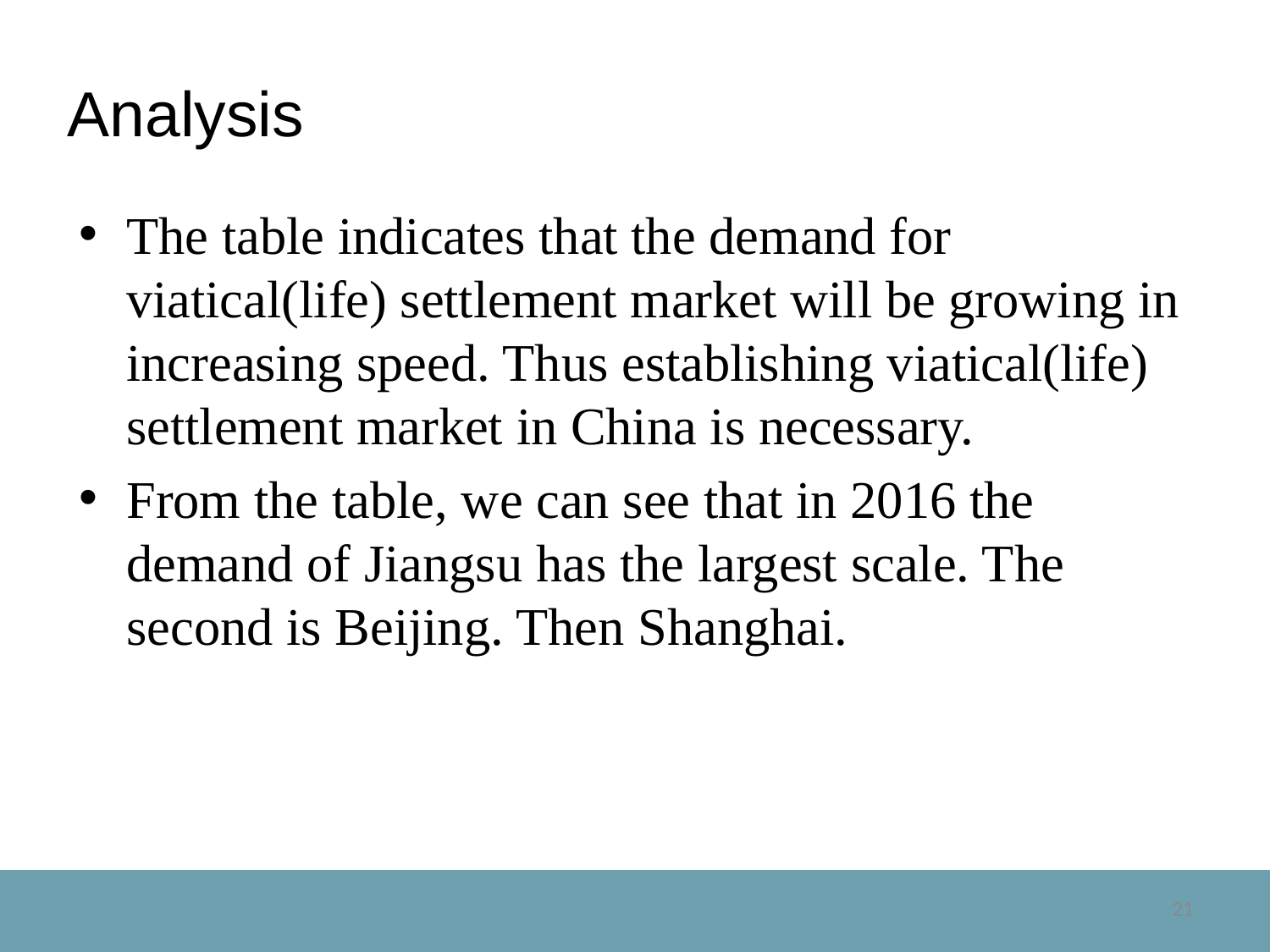

# Analysis
The table indicates that the demand for viatical(life) settlement market will be growing in increasing speed. Thus establishing viatical(life) settlement market in China is necessary.
From the table, we can see that in 2016 the demand of Jiangsu has the largest scale. The second is Beijing. Then Shanghai.